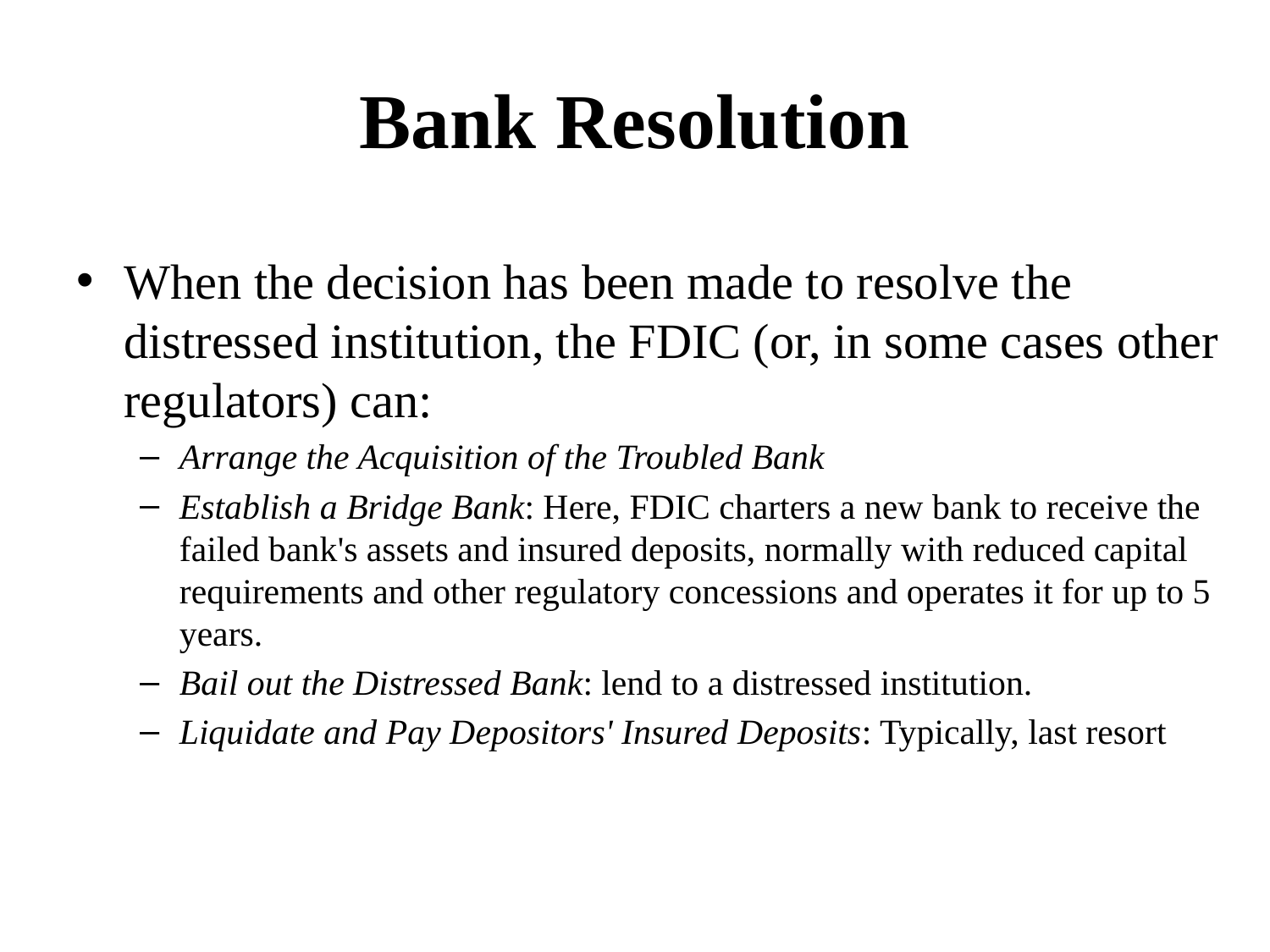

# Bank Resolution
When the decision has been made to resolve the distressed institution, the FDIC (or, in some cases other regulators) can:
Arrange the Acquisition of the Troubled Bank
Establish a Bridge Bank: Here, FDIC charters a new bank to receive the failed bank's assets and insured deposits, normally with reduced capital requirements and other regulatory concessions and operates it for up to 5 years.
Bail out the Distressed Bank: lend to a distressed institution.
Liquidate and Pay Depositors' Insured Deposits: Typically, last resort